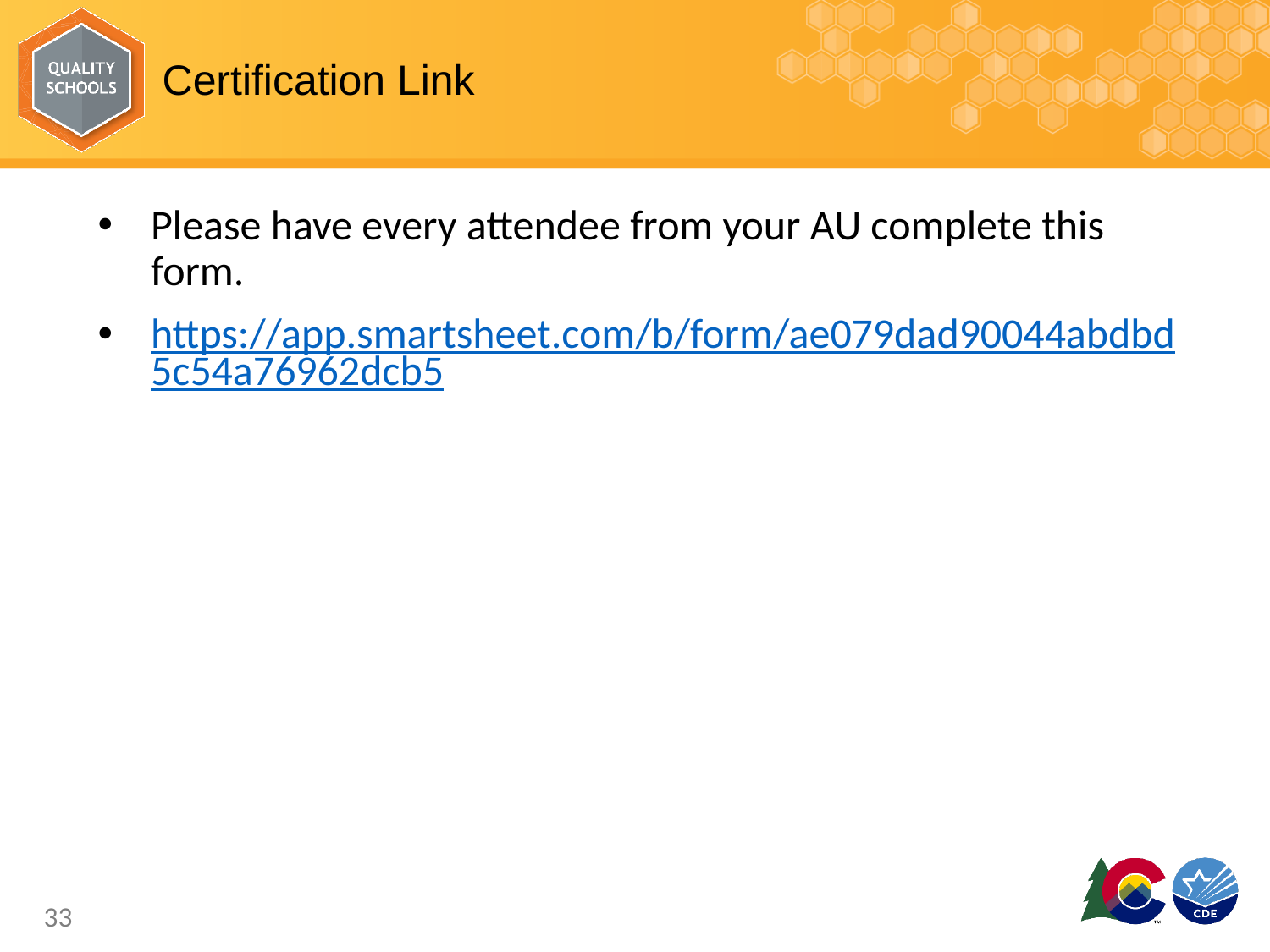

# Certification Link
Please have every attendee from your AU complete this form.
https://app.smartsheet.com/b/form/ae079dad90044abdbd5c54a76962dcb5
33